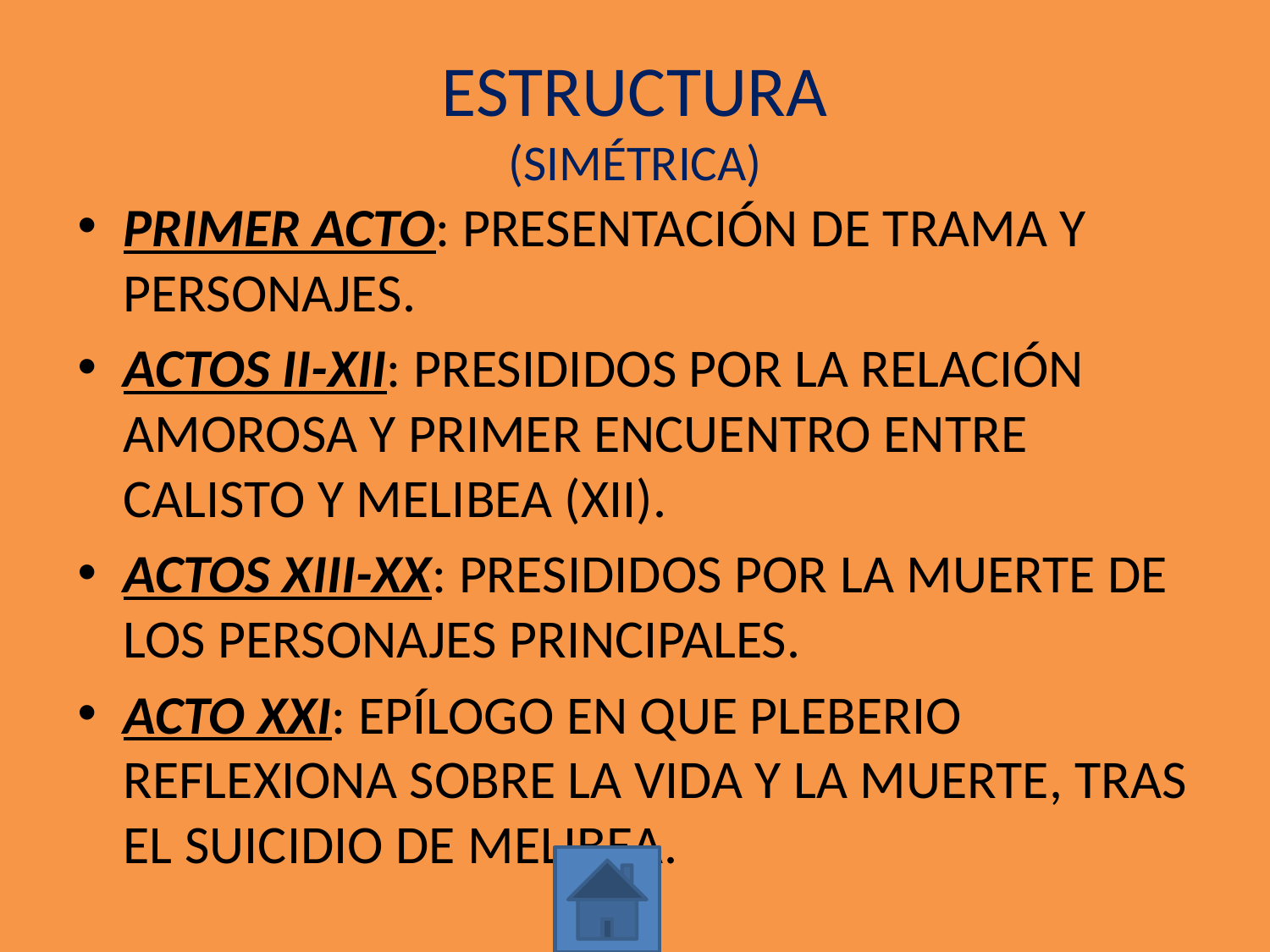

# ESTRUCTURA (SIMÉTRICA)
PRIMER ACTO: PRESENTACIÓN DE TRAMA Y PERSONAJES.
ACTOS II-XII: PRESIDIDOS POR LA RELACIÓN AMOROSA Y PRIMER ENCUENTRO ENTRE CALISTO Y MELIBEA (XII).
ACTOS XIII-XX: PRESIDIDOS POR LA MUERTE DE LOS PERSONAJES PRINCIPALES.
ACTO XXI: EPÍLOGO EN QUE PLEBERIO REFLEXIONA SOBRE LA VIDA Y LA MUERTE, TRAS EL SUICIDIO DE MELIBEA.